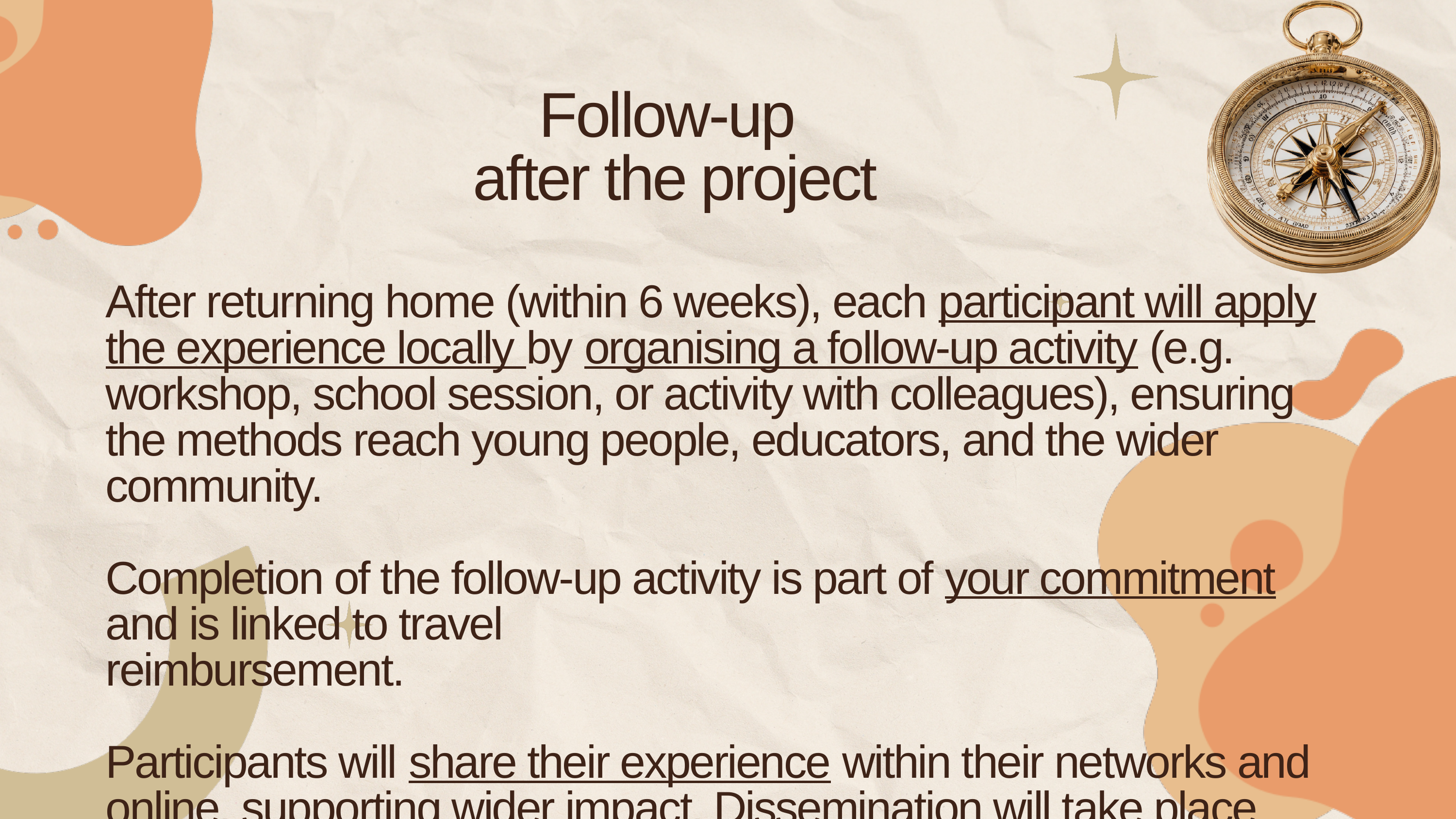

Follow-up
after the project
After returning home (within 6 weeks), each participant will apply the experience locally by organising a follow-up activity (e.g. workshop, school session, or activity with colleagues), ensuring the methods reach young people, educators, and the wider community.

Completion of the follow-up activity is part of your commitment and is linked to travel
reimbursement.

Participants will share their experience within their networks and online, supporting wider impact. Dissemination will take place both during the project activities and after the project, ensuring long-term benefits for youth work practice.